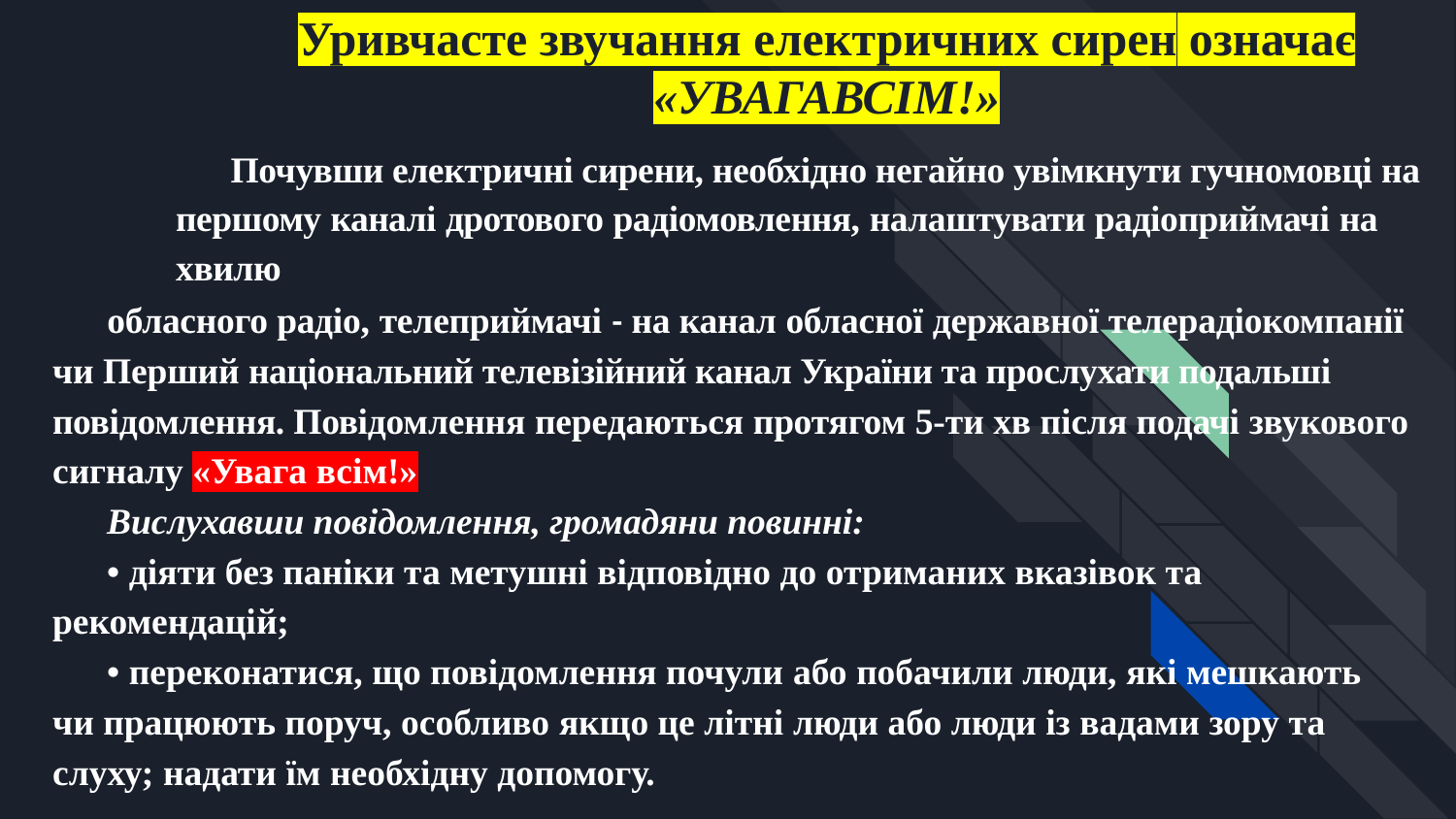

Уривчасте звучання електричних сирен означає «УВАГАВСІМ!»
Почувши електричні сирени, необхідно негайно увімкнути гучномовці на першому каналі дротового радіомовлення, налаштувати радіоприймачі на хвилю
обласного радіо, телеприймачі - на канал обласної державної телерадіокомпанії чи Перший національний телевізійний канал України та прослухати подальші повідомлення. Повідомлення передаються протягом 5-ти хв після подачі звукового сигналу «Увага всім!»
Вислухавши повідомлення, громадяни повинні:
• діяти без паніки та метушні відповідно до отриманих вказівок та рекомендацій;
• переконатися, що повідомлення почули або побачили люди, які мешкають чи працюють поруч, особливо якщо це літні люди або люди із вадами зору та слуху; надати їм необхідну допомогу.